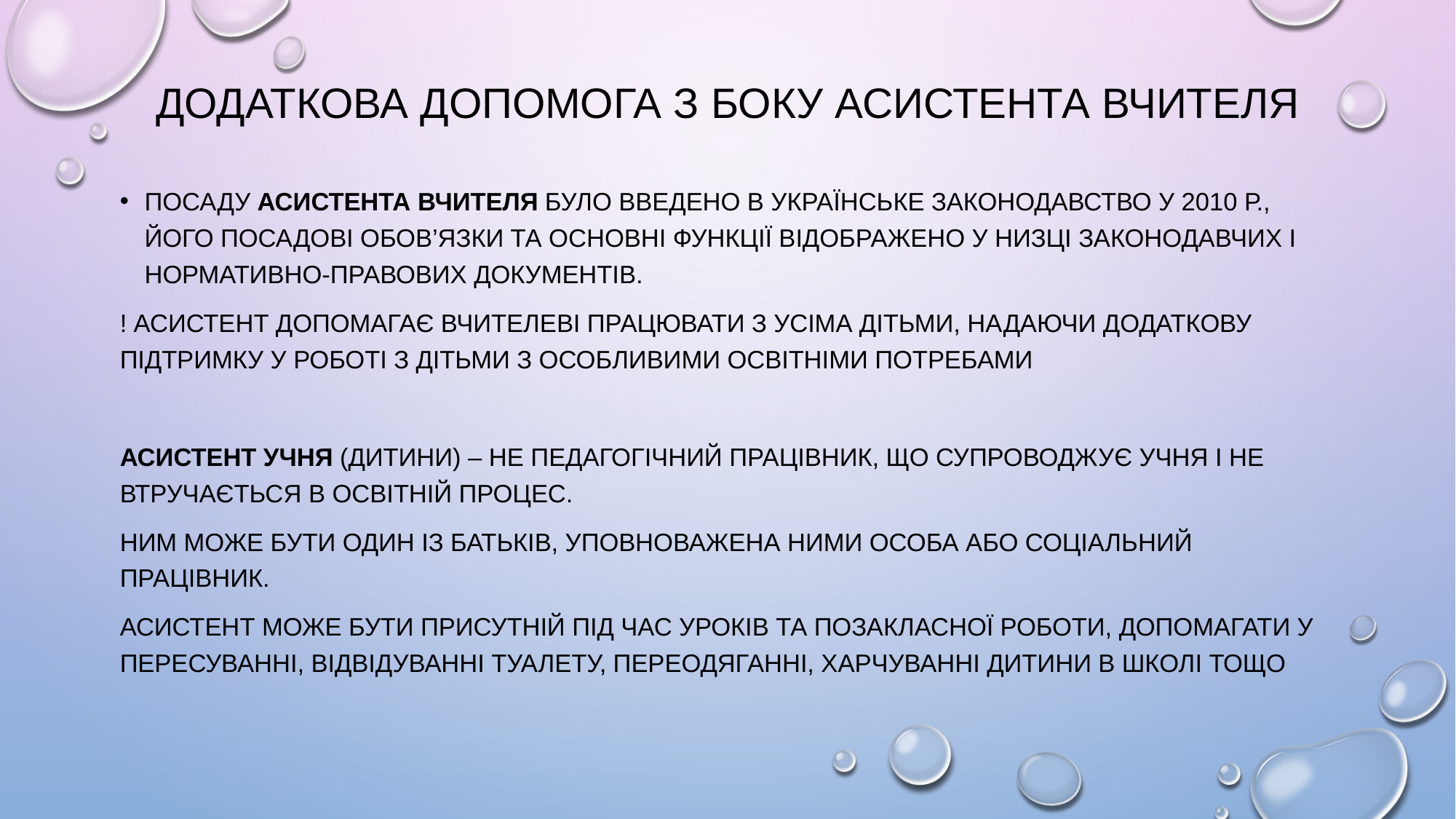

# Додаткова допомога з боку асистента вчителя
Посаду асистента вчителя було введено в українське законодавство у 2010 р., його посадові обов’язки та основні функції відображено у низці законодавчих і нормативно-правових документів.
! асистент допомагає вчителеві працювати з усіма дітьми, надаючи додаткову підтримку у роботі з дітьми з особливими освітніми потребами

асистент учня (дитини) – не педагогічний працівник, що супроводжує учня і не втручається в освітній процес.
Ним може бути один із батьків, уповноважена ними особа або соціальний працівник.
Асистент може бути присутній під час уроків та позакласної роботи, допомагати у пересуванні, відвідуванні туалету, переодяганні, харчуванні дитини в школі тощо